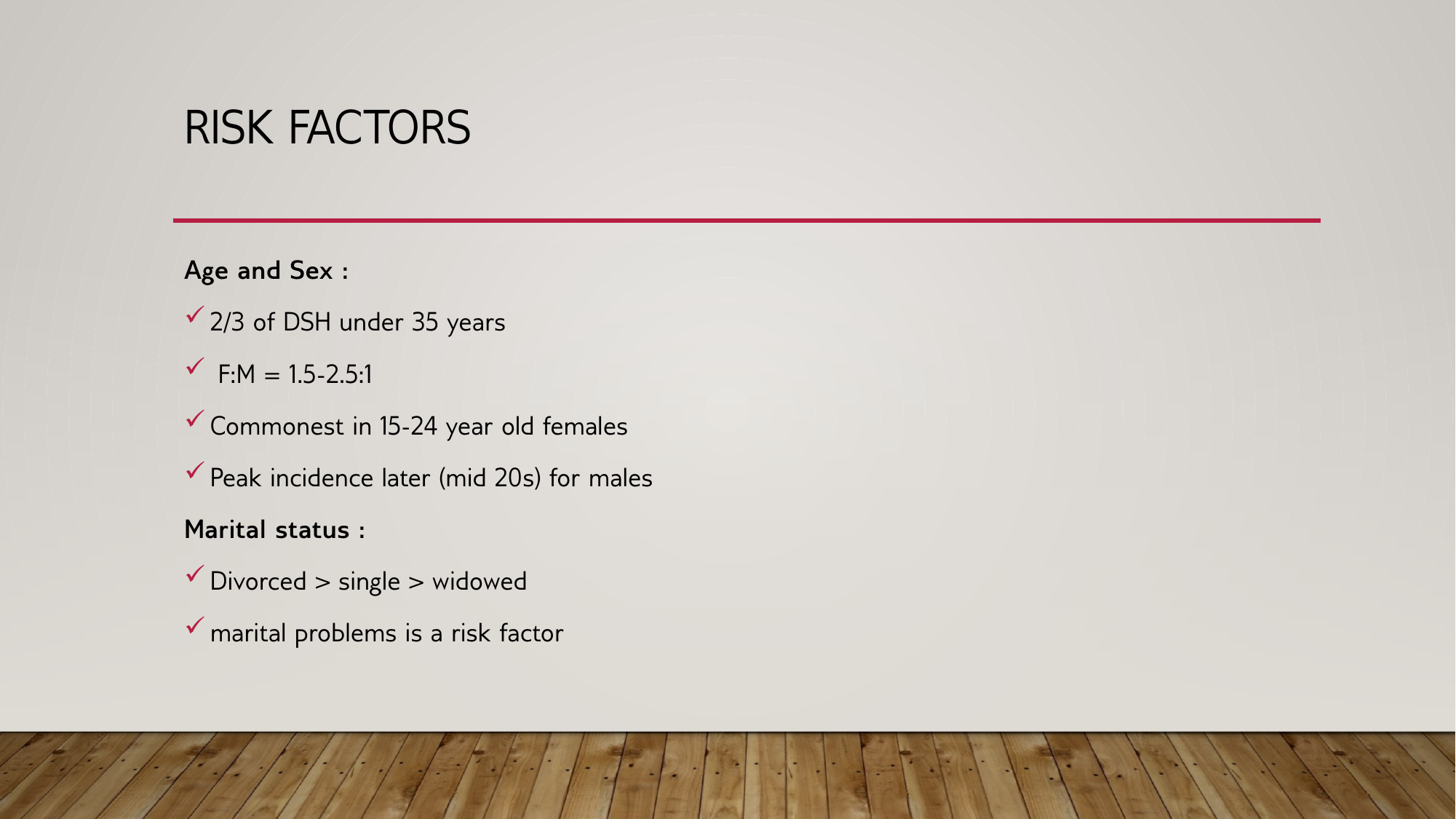

# Risk factors
Age and Sex :
2/3 of DSH under 35 years
 F:M = 1.5-2.5:1
Commonest in 15-24 year old females
Peak incidence later (mid 20s) for males
Marital status :
Divorced > single > widowed
marital problems is a risk factor